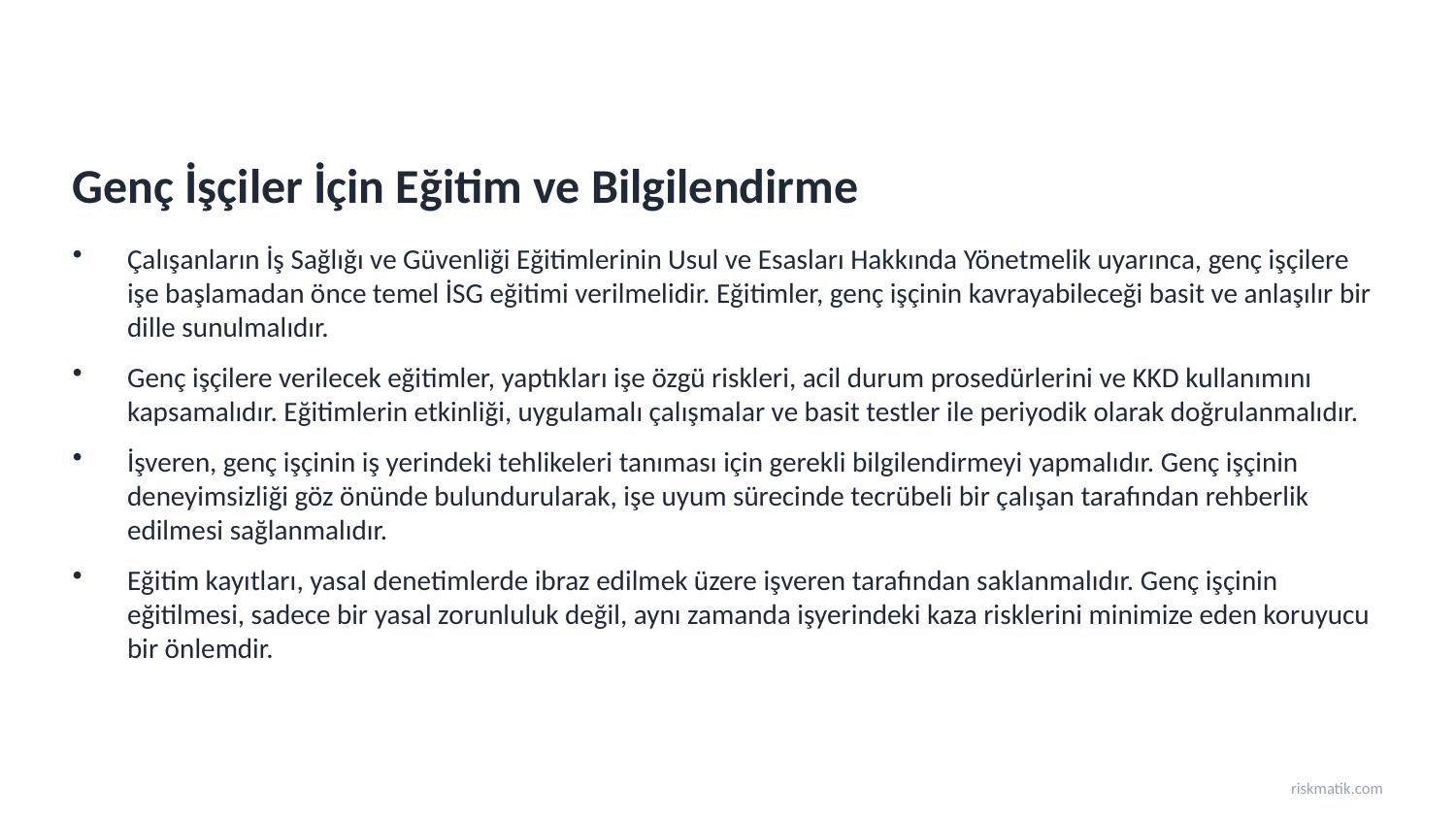

Genç İşçiler İçin Eğitim ve Bilgilendirme
Çalışanların İş Sağlığı ve Güvenliği Eğitimlerinin Usul ve Esasları Hakkında Yönetmelik uyarınca, genç işçilere işe başlamadan önce temel İSG eğitimi verilmelidir. Eğitimler, genç işçinin kavrayabileceği basit ve anlaşılır bir dille sunulmalıdır.
Genç işçilere verilecek eğitimler, yaptıkları işe özgü riskleri, acil durum prosedürlerini ve KKD kullanımını kapsamalıdır. Eğitimlerin etkinliği, uygulamalı çalışmalar ve basit testler ile periyodik olarak doğrulanmalıdır.
İşveren, genç işçinin iş yerindeki tehlikeleri tanıması için gerekli bilgilendirmeyi yapmalıdır. Genç işçinin deneyimsizliği göz önünde bulundurularak, işe uyum sürecinde tecrübeli bir çalışan tarafından rehberlik edilmesi sağlanmalıdır.
Eğitim kayıtları, yasal denetimlerde ibraz edilmek üzere işveren tarafından saklanmalıdır. Genç işçinin eğitilmesi, sadece bir yasal zorunluluk değil, aynı zamanda işyerindeki kaza risklerini minimize eden koruyucu bir önlemdir.
riskmatik.com